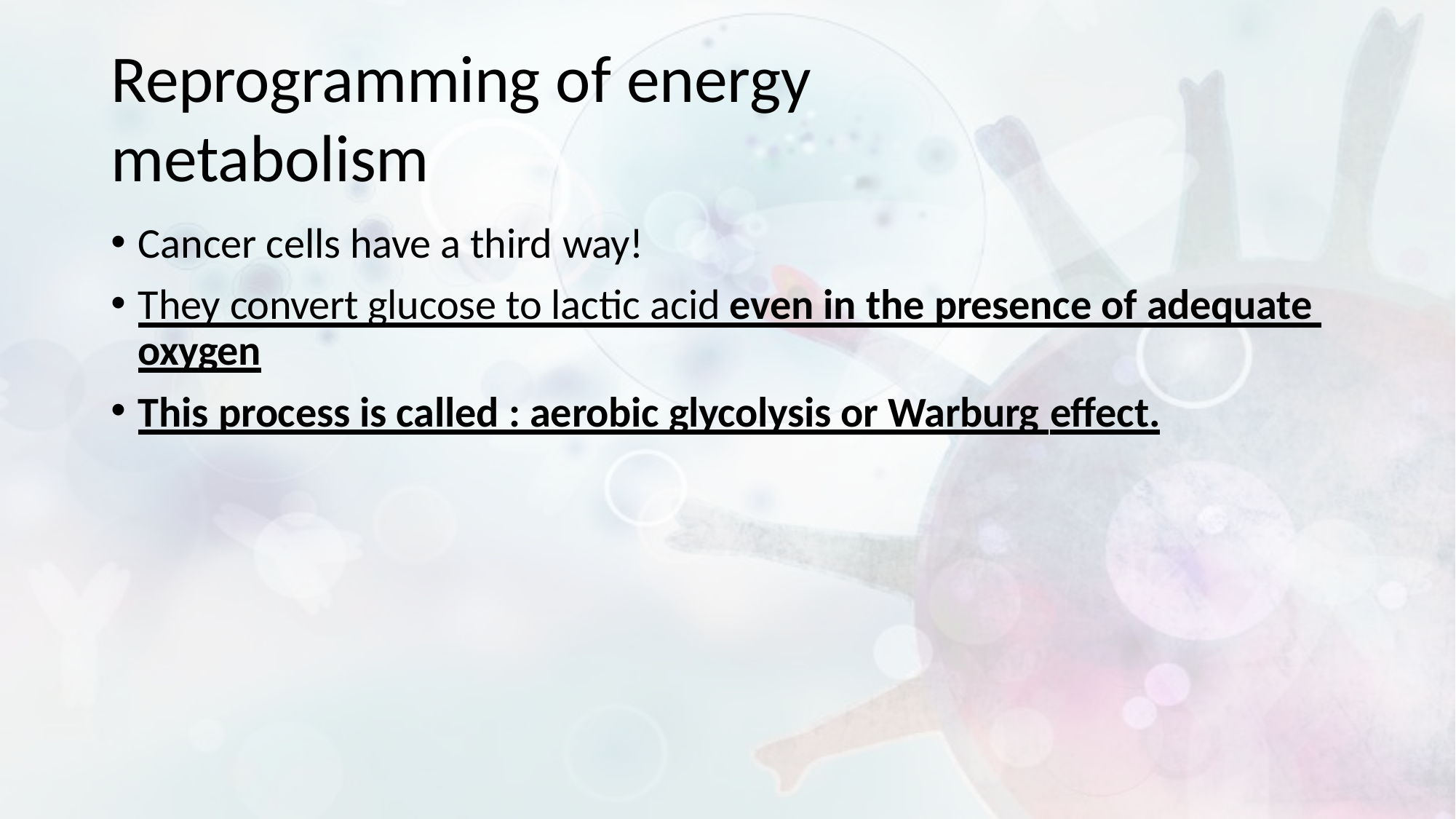

# Reprogramming of energy metabolism
Cancer cells have a third way!
They convert glucose to lactic acid even in the presence of adequate  oxygen
This process is called : aerobic glycolysis or Warburg effect.